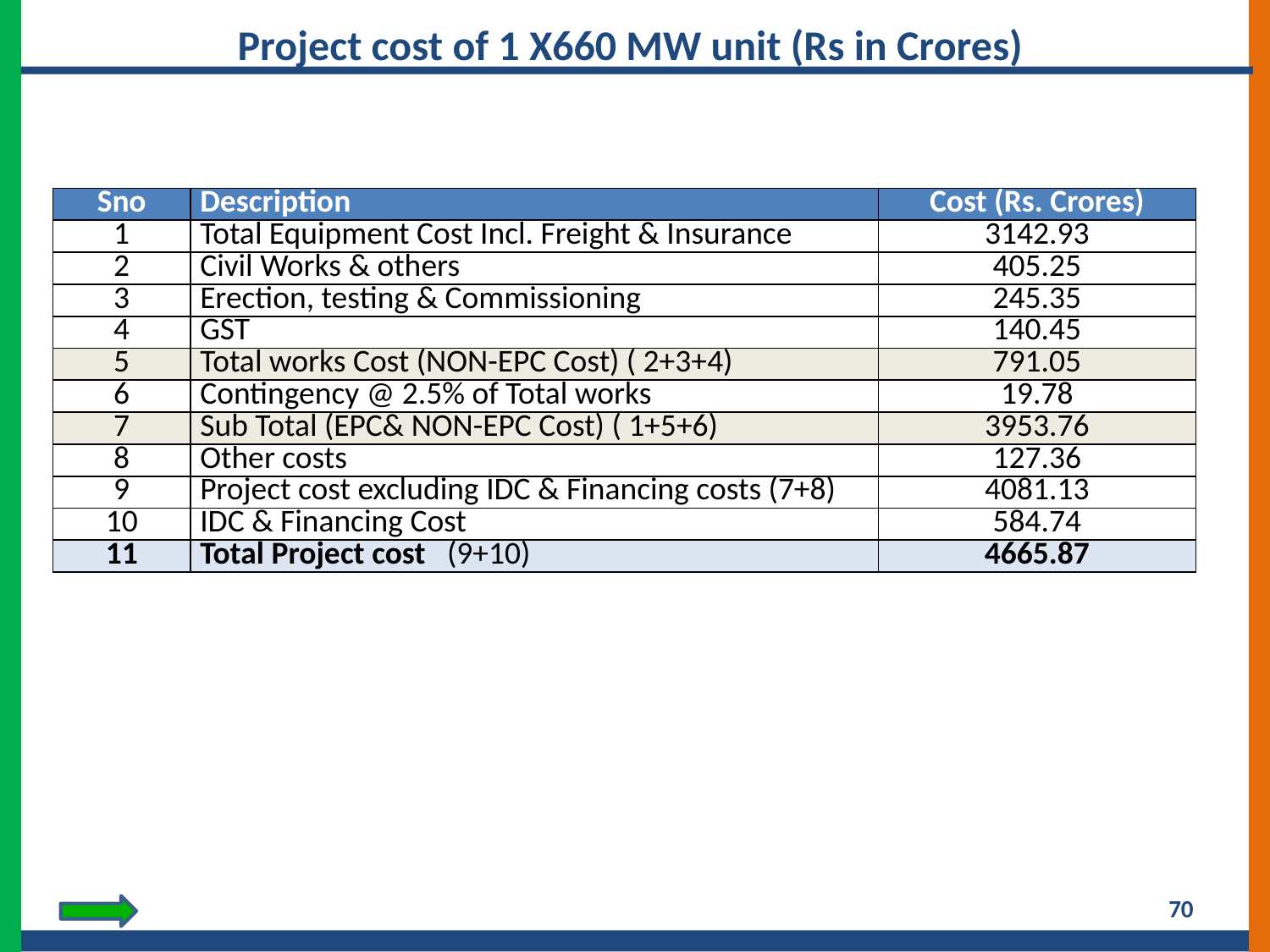

Project cost of 1 X660 MW unit (Rs in Crores)
| Sno | Description | Cost (Rs. Crores) |
| --- | --- | --- |
| 1 | Total Equipment Cost Incl. Freight & Insurance | 3142.93 |
| 2 | Civil Works & others | 405.25 |
| 3 | Erection, testing & Commissioning | 245.35 |
| 4 | GST | 140.45 |
| 5 | Total works Cost (NON-EPC Cost) ( 2+3+4) | 791.05 |
| 6 | Contingency @ 2.5% of Total works | 19.78 |
| 7 | Sub Total (EPC& NON-EPC Cost) ( 1+5+6) | 3953.76 |
| 8 | Other costs | 127.36 |
| 9 | Project cost excluding IDC & Financing costs (7+8) | 4081.13 |
| 10 | IDC & Financing Cost | 584.74 |
| 11 | Total Project cost (9+10) | 4665.87 |

70